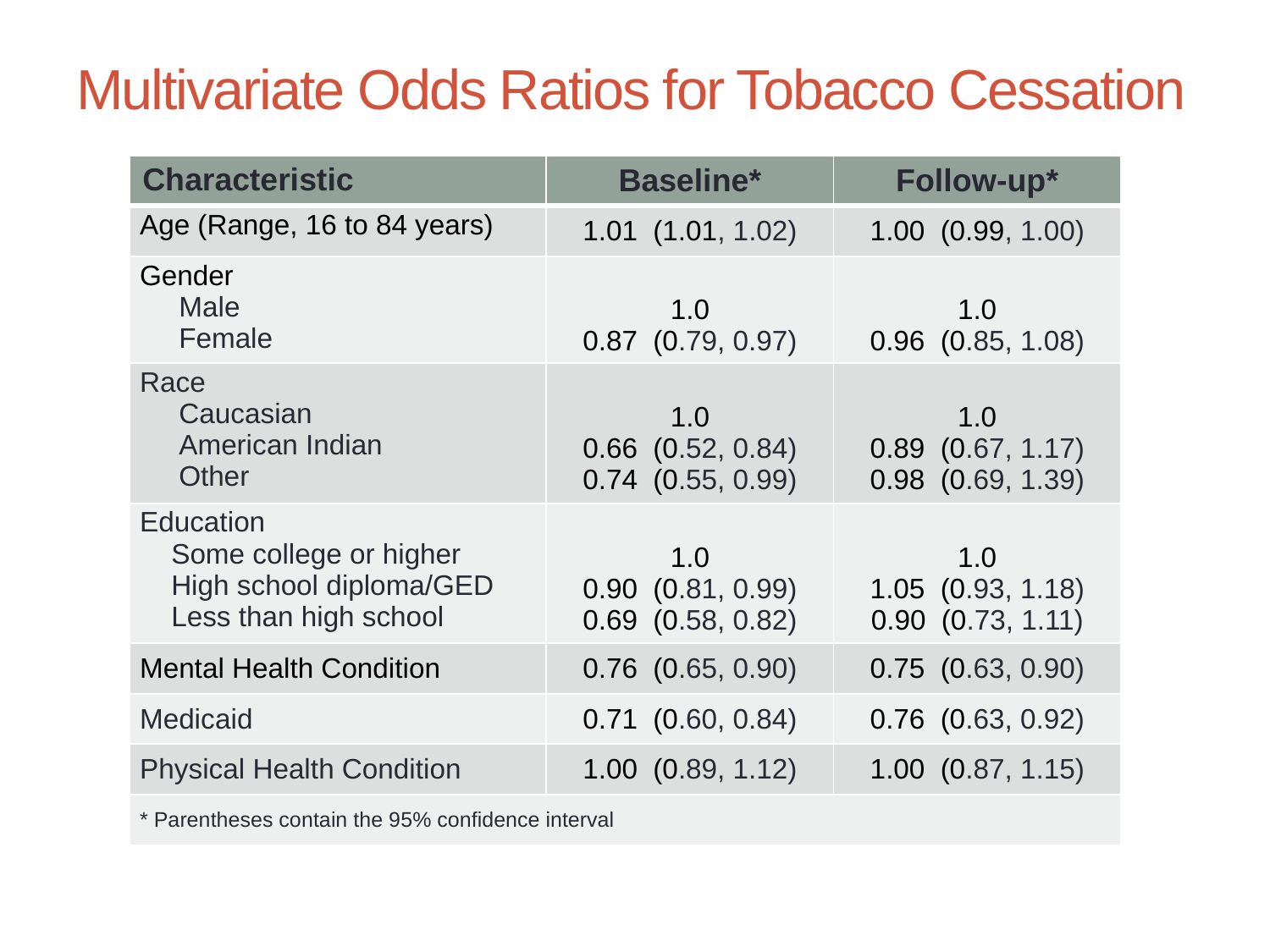

# Multivariate Odds Ratios for Tobacco Cessation
| Characteristic | Baseline\* | Follow-up\* |
| --- | --- | --- |
| Age (Range, 16 to 84 years) | 1.01 (1.01, 1.02) | 1.00 (0.99, 1.00) |
| Gender Male Female | 1.0 0.87 (0.79, 0.97) | 1.0 0.96 (0.85, 1.08) |
| Race Caucasian American Indian Other | 1.0 0.66 (0.52, 0.84) 0.74 (0.55, 0.99) | 1.0 0.89 (0.67, 1.17) 0.98 (0.69, 1.39) |
| Education Some college or higher High school diploma/GED Less than high school | 1.0 0.90 (0.81, 0.99) 0.69 (0.58, 0.82) | 1.0 1.05 (0.93, 1.18) 0.90 (0.73, 1.11) |
| Mental Health Condition | 0.76 (0.65, 0.90) | 0.75 (0.63, 0.90) |
| Medicaid | 0.71 (0.60, 0.84) | 0.76 (0.63, 0.92) |
| Physical Health Condition | 1.00 (0.89, 1.12) | 1.00 (0.87, 1.15) |
| \* Parentheses contain the 95% confidence interval |  |  |